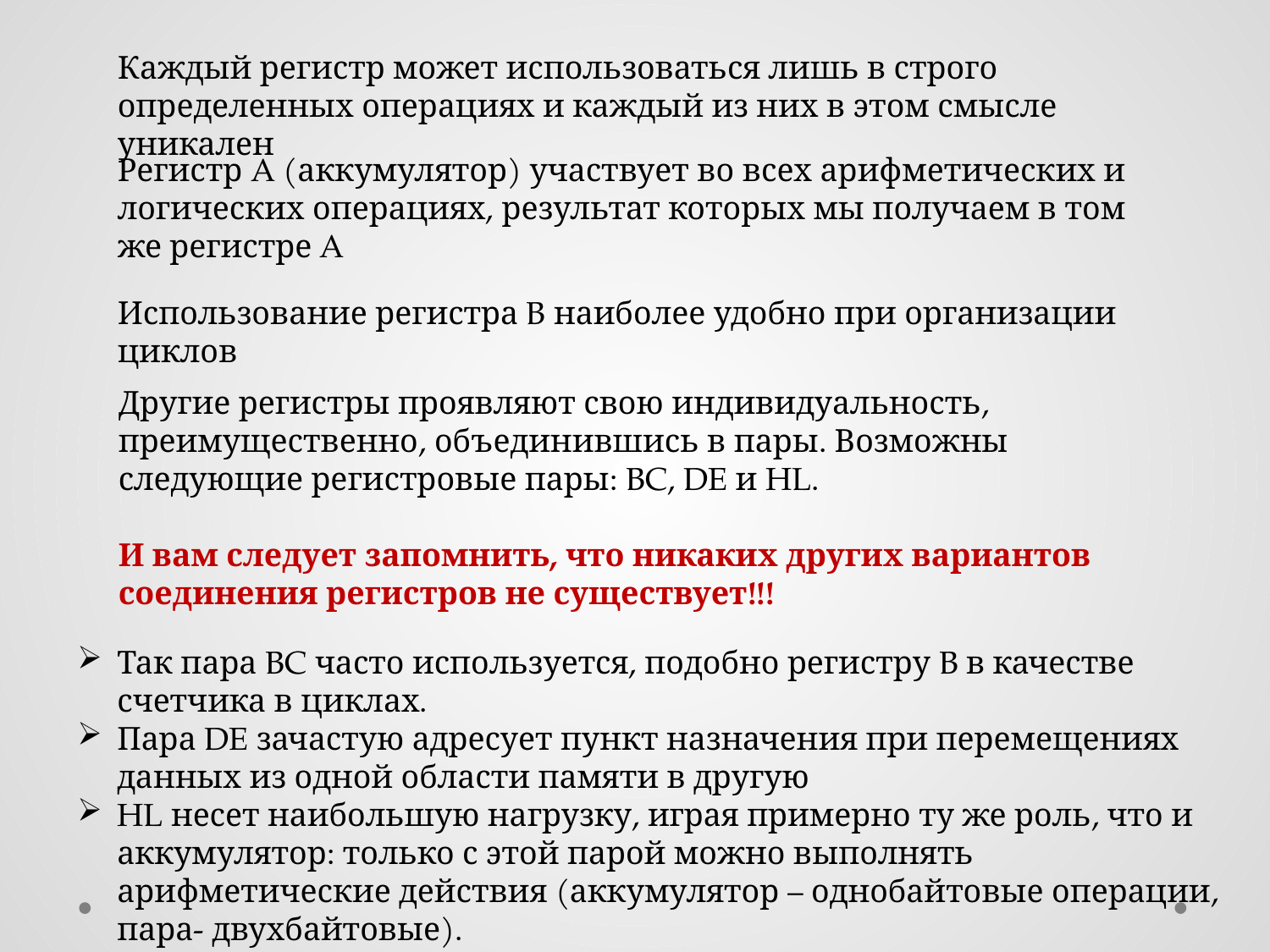

Каждый регистр может использоваться лишь в строго определенных операциях и каждый из них в этом смысле уникален
Регистр A (аккумулятор) участвует во всех арифметических и логических операциях, результат которых мы получаем в том же регистре A
Использование регистра B наиболее удобно при организации циклов
Другие регистры проявляют свою индивидуальность, преимущественно, объединившись в пары. Возможны следующие регистровые пары: BC, DE и HL.

И вам следует запомнить, что никаких других вариантов соединения регистров не существует!!!
Так пара BC часто используется, подобно регистру B в качестве счетчика в циклах.
Пара DE зачастую адресует пункт назначения при перемещениях данных из одной области памяти в другую
HL несет наибольшую нагрузку, играя примерно ту же роль, что и аккумулятор: только с этой парой можно выполнять арифметические действия (аккумулятор – однобайтовые операции, пара- двухбайтовые).